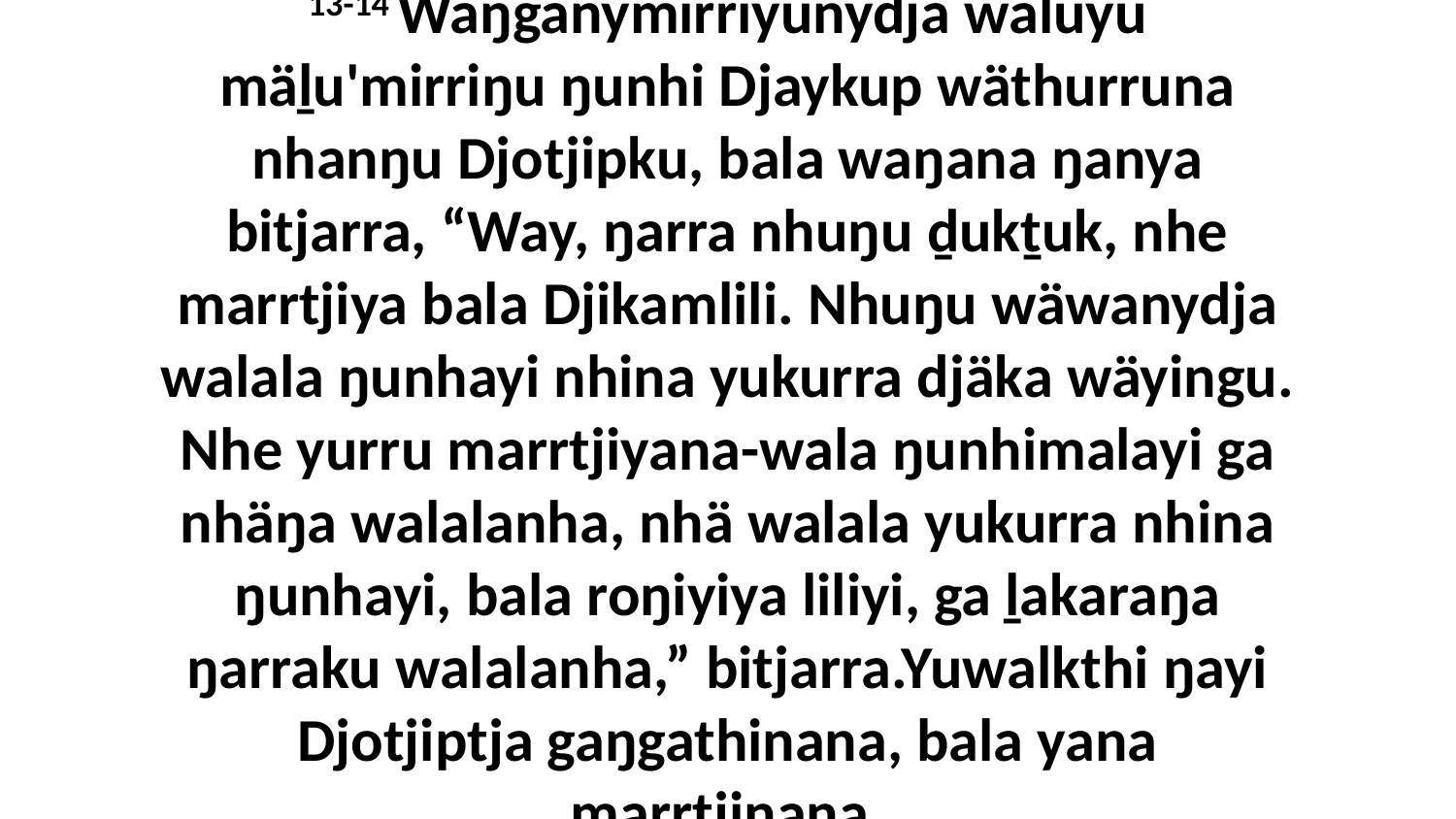

13-14 Waŋganymirriyunydja waluyu mäḻu'mirriŋu ŋunhi Djaykup wäthurruna nhanŋu Djotjipku, bala waŋana ŋanya bitjarra, “Way, ŋarra nhuŋu ḏukṯuk, nhe marrtjiya bala Djikamlili. Nhuŋu wäwanydja walala ŋunhayi nhina yukurra djäka wäyingu. Nhe yurru marrtjiyana-wala ŋunhimalayi ga nhäŋa walalanha, nhä walala yukurra nhina ŋunhayi, bala roŋiyiya liliyi, ga ḻakaraŋa ŋarraku walalanha,” bitjarra.Yuwalkthi ŋayi Djotjiptja gaŋgathinana, bala yana marrtjinana.